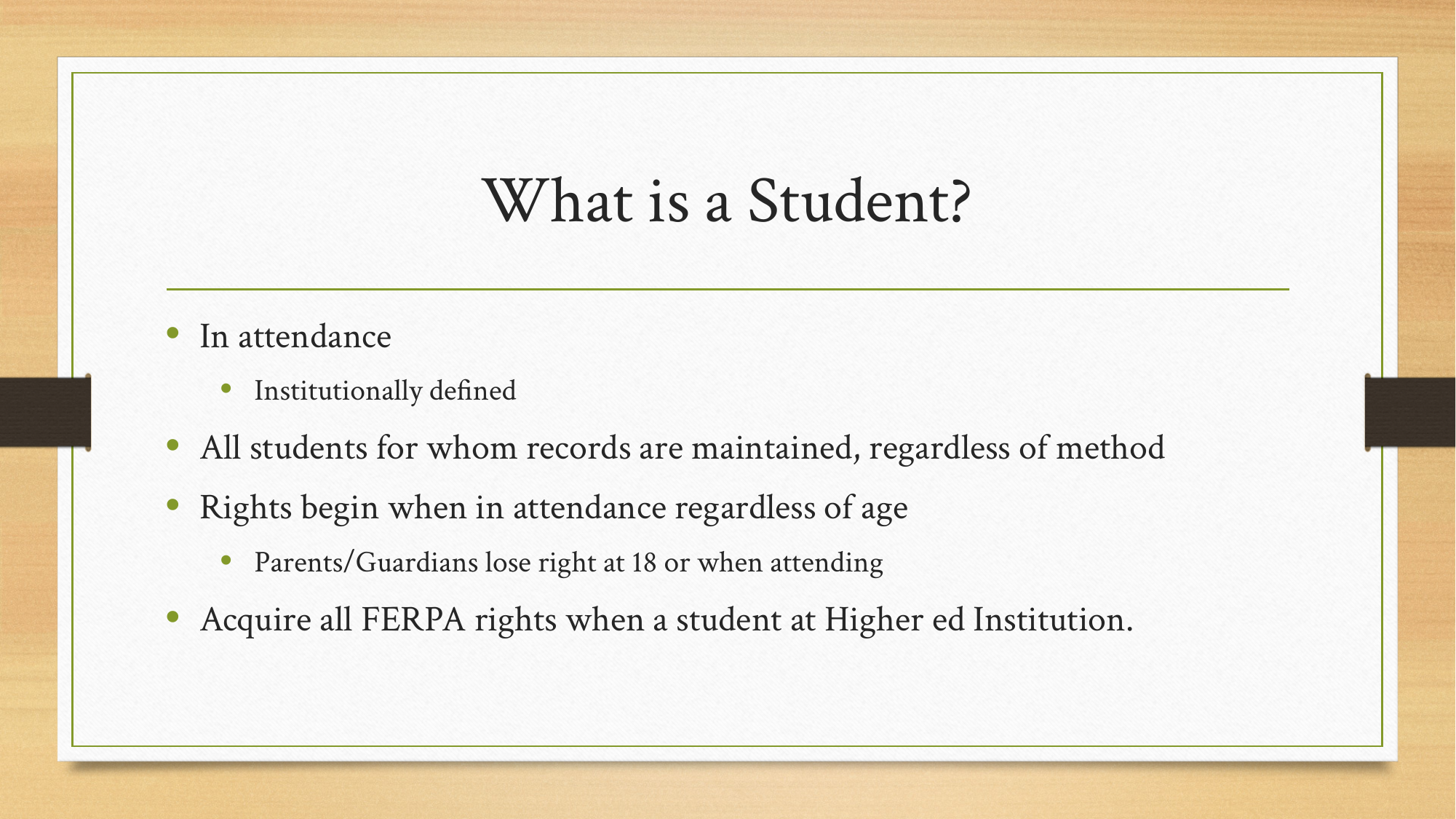

# What is a Student?
In attendance
Institutionally defined
All students for whom records are maintained, regardless of method
Rights begin when in attendance regardless of age
Parents/Guardians lose right at 18 or when attending
Acquire all FERPA rights when a student at Higher ed Institution.